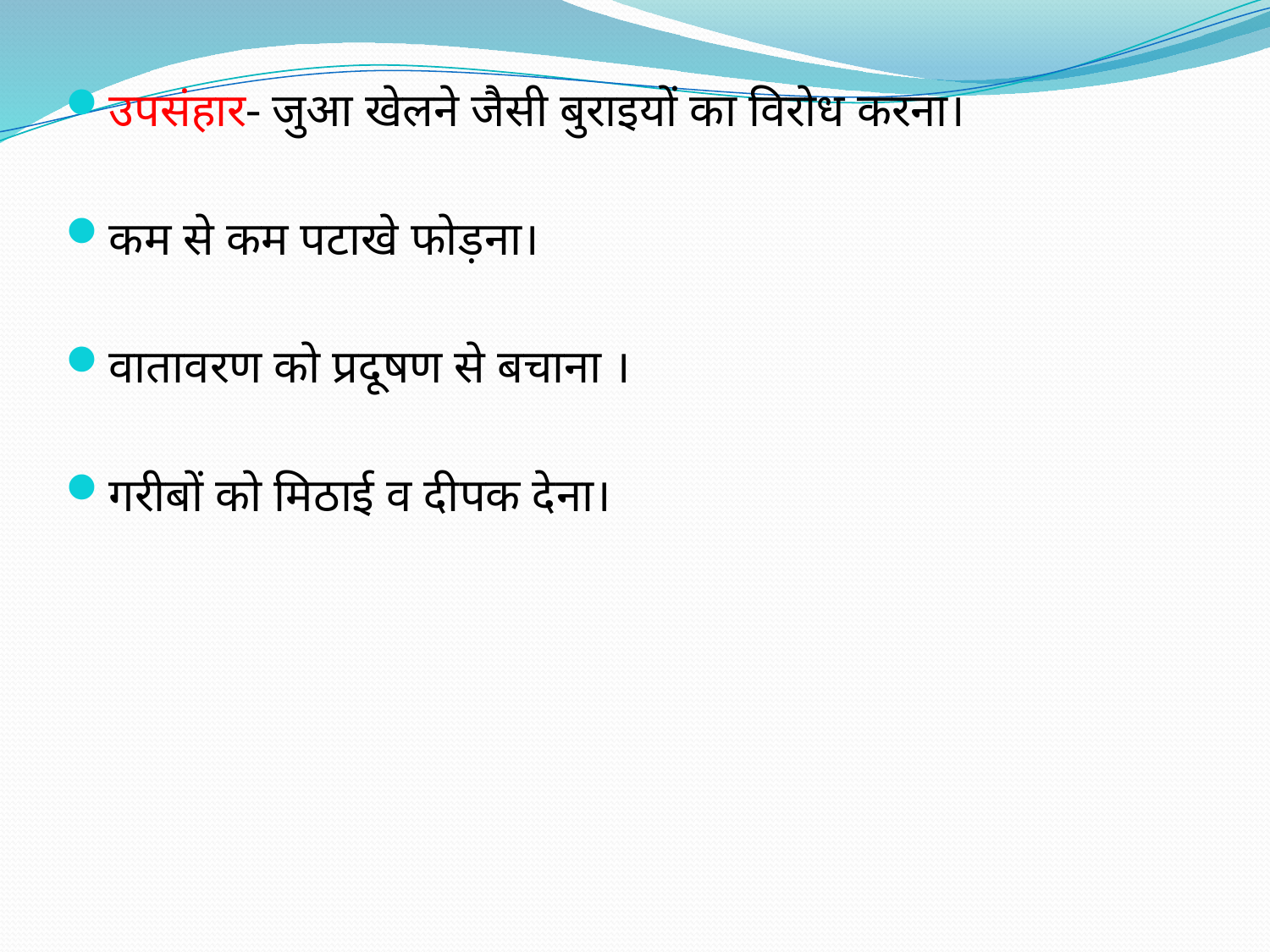

उपसंहार- जुआ खेलने जैसी बुराइयों का विरोध करना।

कम से कम पटाखे फोड़ना।

वातावरण को प्रदूषण से बचाना ।

गरीबों को मिठाई व दीपक देना।